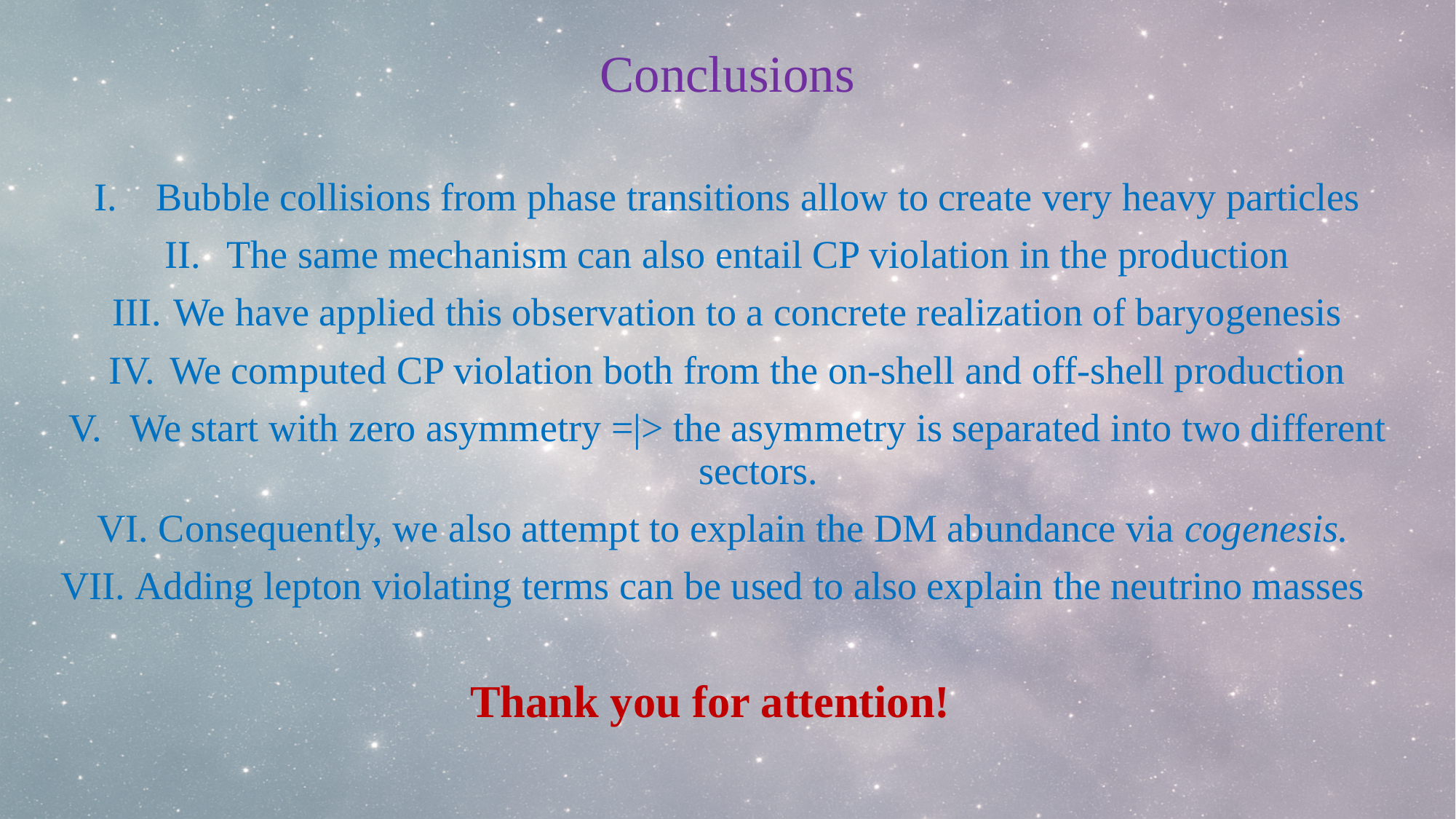

Conclusions

Bubble collisions from phase transitions allow to create very heavy particles
The same mechanism can also entail CP violation in the production
We have applied this observation to a concrete realization of baryogenesis
We computed CP violation both from the on-shell and off-shell production
We start with zero asymmetry =|> the asymmetry is separated into two different sectors.
Consequently, we also attempt to explain the DM abundance via cogenesis.
 Adding lepton violating terms can be used to also explain the neutrino masses

Thank you for attention!